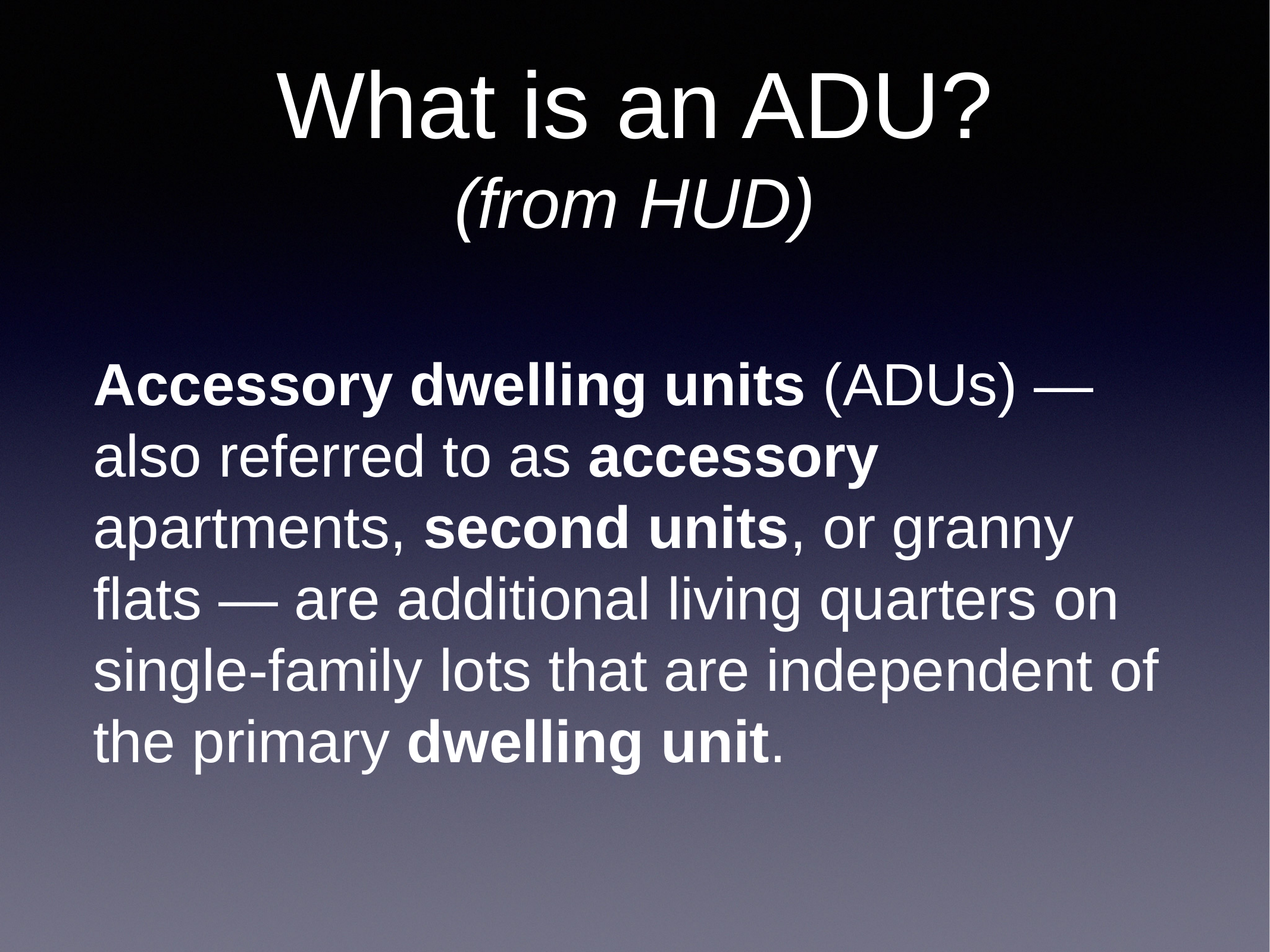

# What is an ADU?
(from HUD)
Accessory dwelling units (ADUs) — also referred to as accessory apartments, second units, or granny flats — are additional living quarters on single-family lots that are independent of the primary dwelling unit.